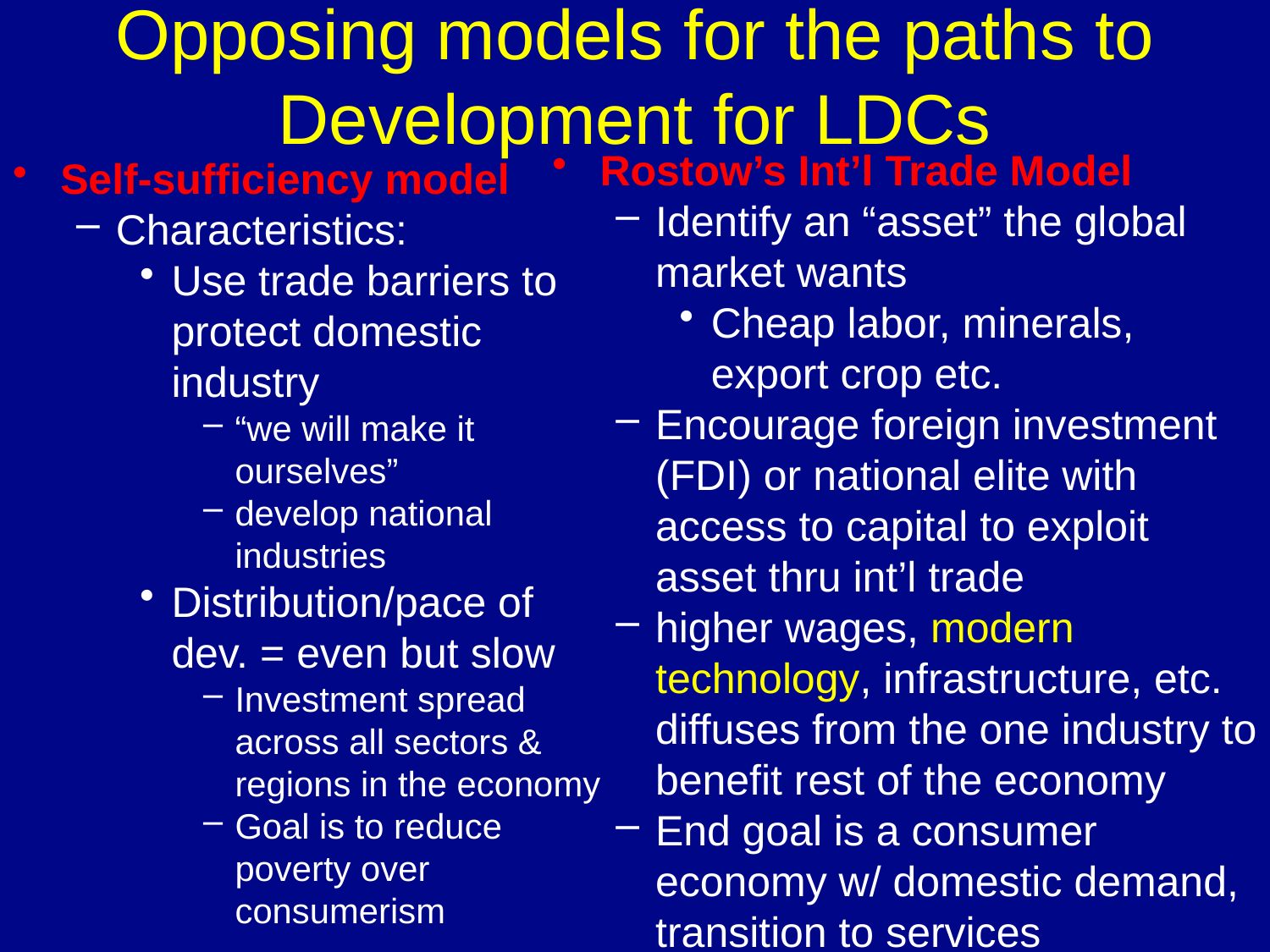

Opposing models for the paths to Development for LDCs
Rostow’s Int’l Trade Model
Identify an “asset” the global market wants
Cheap labor, minerals, export crop etc.
Encourage foreign investment (FDI) or national elite with access to capital to exploit asset thru int’l trade
higher wages, modern technology, infrastructure, etc. diffuses from the one industry to benefit rest of the economy
End goal is a consumer economy w/ domestic demand, transition to services

Self-sufficiency model
Characteristics:
Use trade barriers to protect domestic industry
“we will make it ourselves”
develop national industries
Distribution/pace of dev. = even but slow
Investment spread across all sectors & regions in the economy
Goal is to reduce poverty over consumerism